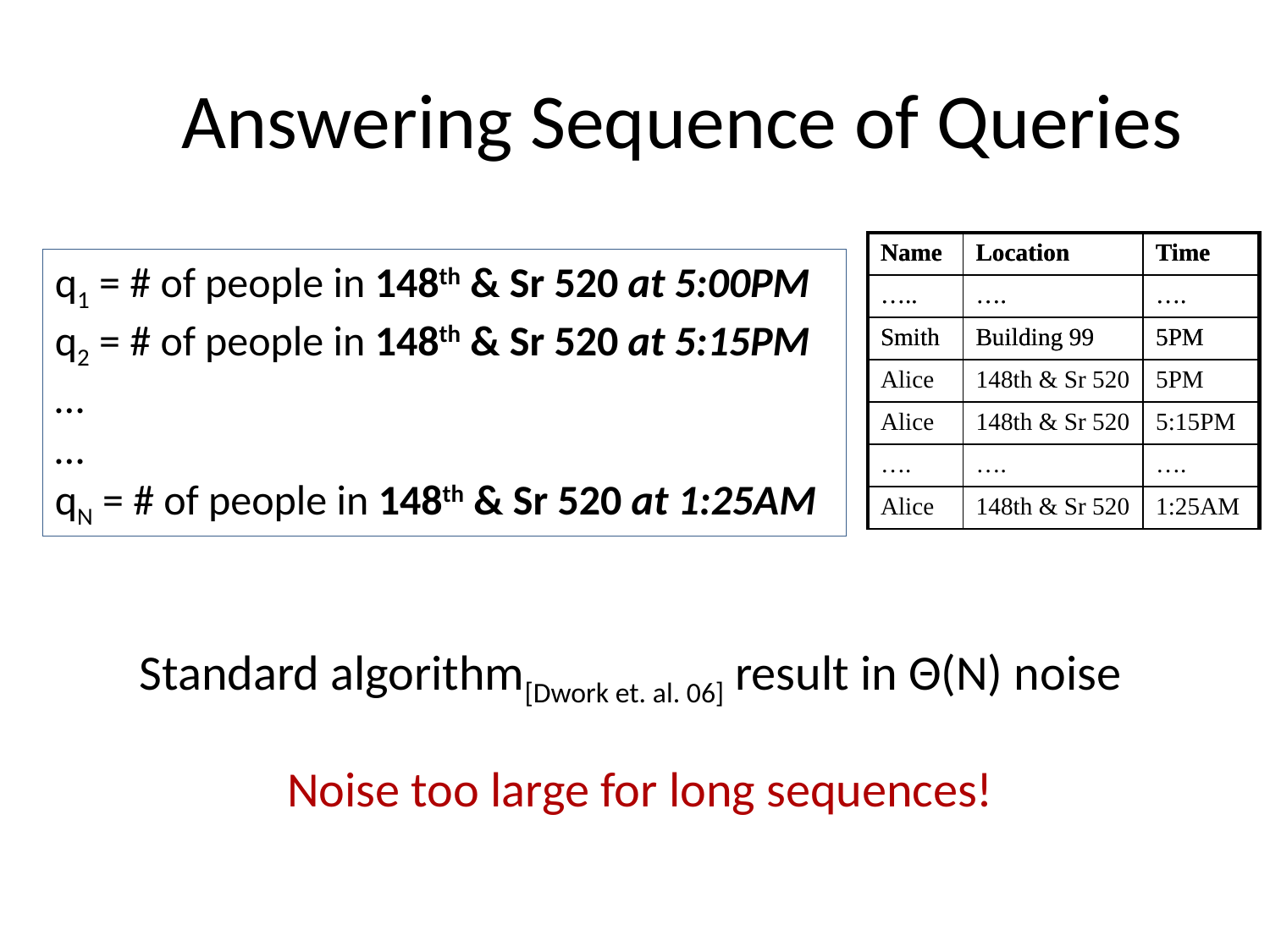

# Answering Sequence of Queries
| Name | Location | Time |
| --- | --- | --- |
| ….. | …. | …. |
| Smith | Building 99 | 5PM |
| Name | Location | Time |
| --- | --- | --- |
| ….. | …. | …. |
| Smith | Building 99 | 5PM |
| Alice | 148th & Sr 520 | 5PM |
| Alice | 148th & Sr 520 | 5:15PM |
| …. | …. | …. |
| Alice | 148th & Sr 520 | 1:25AM |
q1 = # of people in 148th & Sr 520 at 5:00PM
q2 = # of people in 148th & Sr 520 at 5:15PM
…
…
qN = # of people in 148th & Sr 520 at 1:25AM
Standard algorithm[Dwork et. al. 06] result in Θ(N) noise
 Noise too large for long sequences!